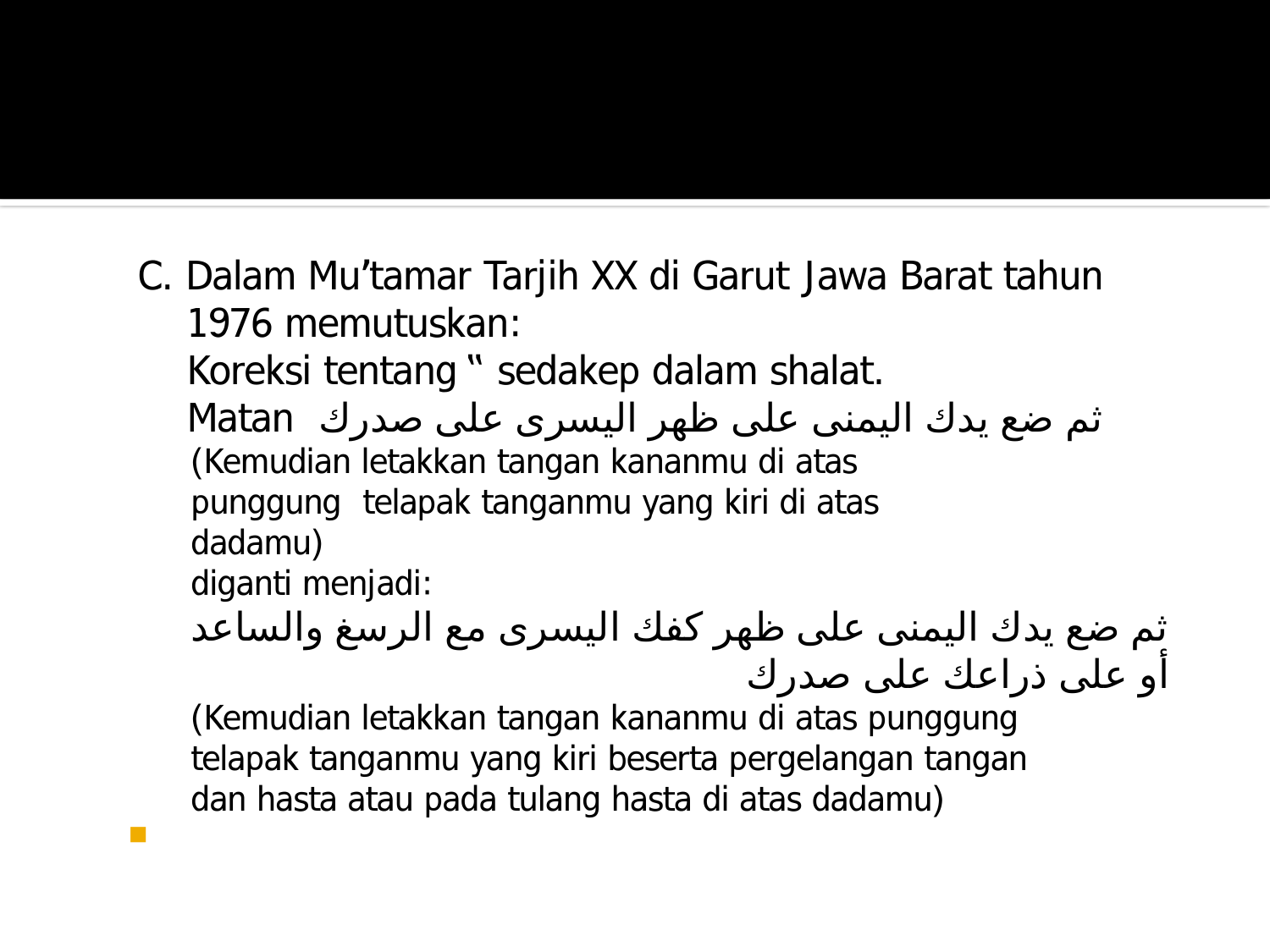

C. Dalam Mu’tamar Tarjih XX di Garut Jawa Barat tahun  1976 memutuskan:
    Koreksi tentang “ sedakep dalam shalat.
    Matan  ثم ضع يدك اليمنى على ظهر اليسرى على صدرك
     (Kemudian letakkan tangan kananmu di atas
     punggung  telapak tanganmu yang kiri di atas
     dadamu)
     diganti menjadi:
ثم ضع يدك اليمنى على ظهر كفك اليسرى مع الرسغ والساعد
أو على ذراعك على صدرك
     (Kemudian letakkan tangan kananmu di atas punggung
     telapak tanganmu yang kiri beserta pergelangan tangan
     dan hasta atau pada tulang hasta di atas dadamu)